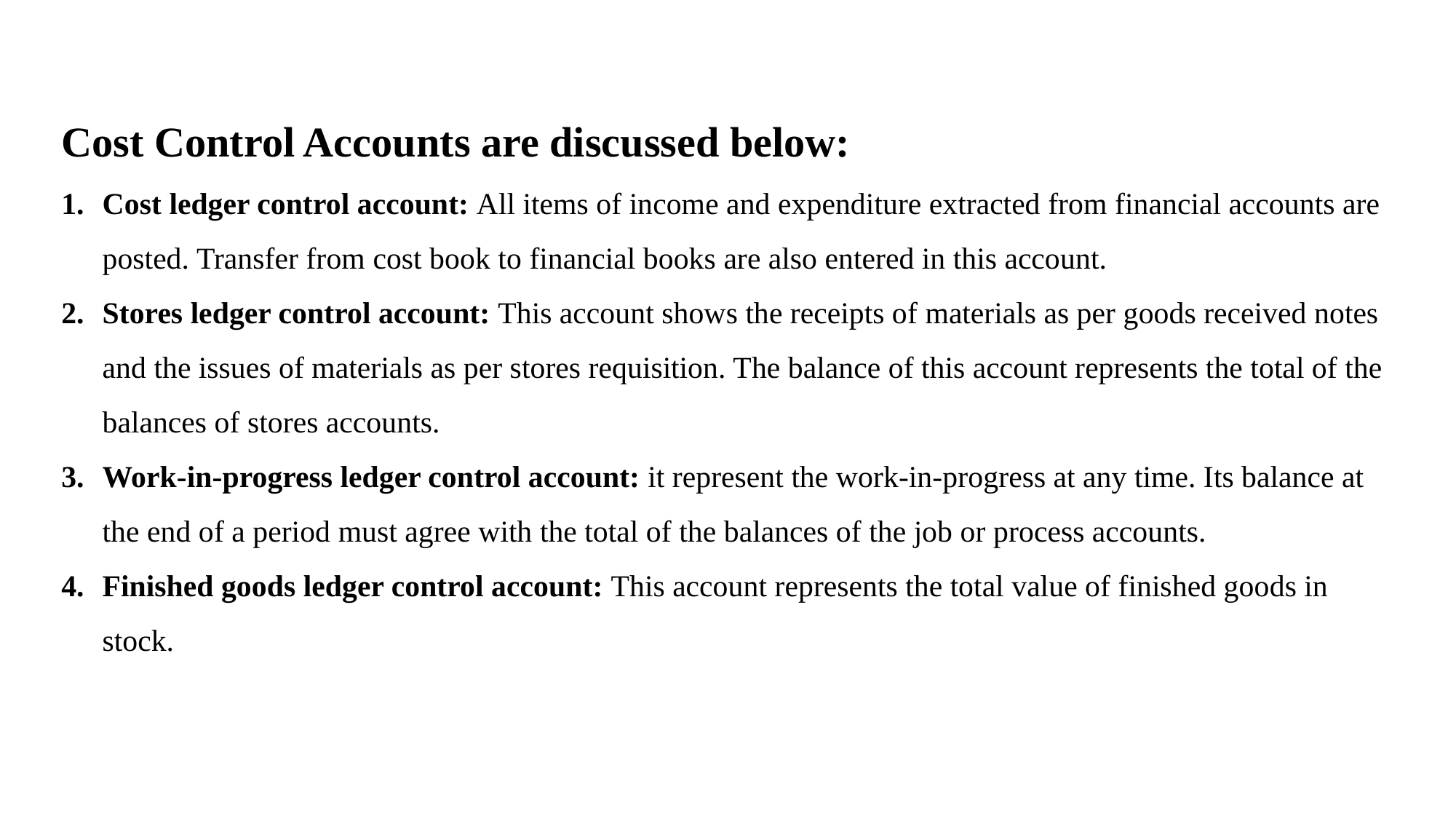

Cost Control Accounts are discussed below:
Cost ledger control account: All items of income and expenditure extracted from financial accounts are posted. Transfer from cost book to financial books are also entered in this account.
Stores ledger control account: This account shows the receipts of materials as per goods received notes and the issues of materials as per stores requisition. The balance of this account represents the total of the balances of stores accounts.
Work-in-progress ledger control account: it represent the work-in-progress at any time. Its balance at the end of a period must agree with the total of the balances of the job or process accounts.
Finished goods ledger control account: This account represents the total value of finished goods in stock.